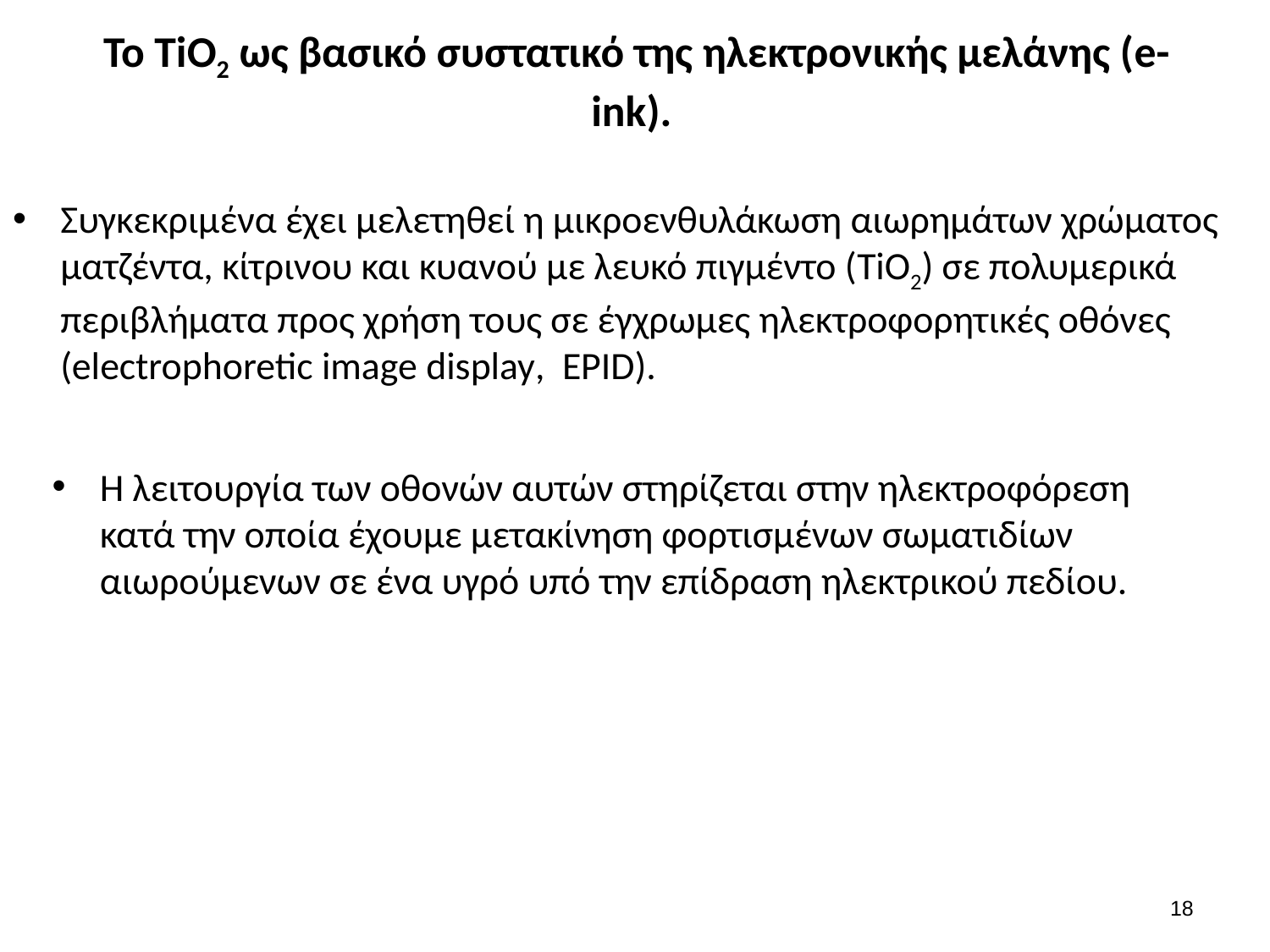

# To TiO2 ως βασικό συστατικό της ηλεκτρονικής μελάνης (e-ink).
Συγκεκριμένα έχει μελετηθεί η μικροενθυλάκωση αιωρημάτων χρώματος ματζέντα, κίτρινου και κυανού με λευκό πιγμέντο (TiO2) σε πολυμερικά περιβλήματα προς χρήση τους σε έγχρωμες ηλεκτροφορητικές οθόνες (electrophoretic image display,  EPID).
Η λειτουργία των οθονών αυτών στηρίζεται στην ηλεκτροφόρεση κατά την οποία έχουμε μετακίνηση φορτισμένων σωματιδίων αιωρούμενων σε ένα υγρό υπό την επίδραση ηλεκτρικού πεδίου.
18